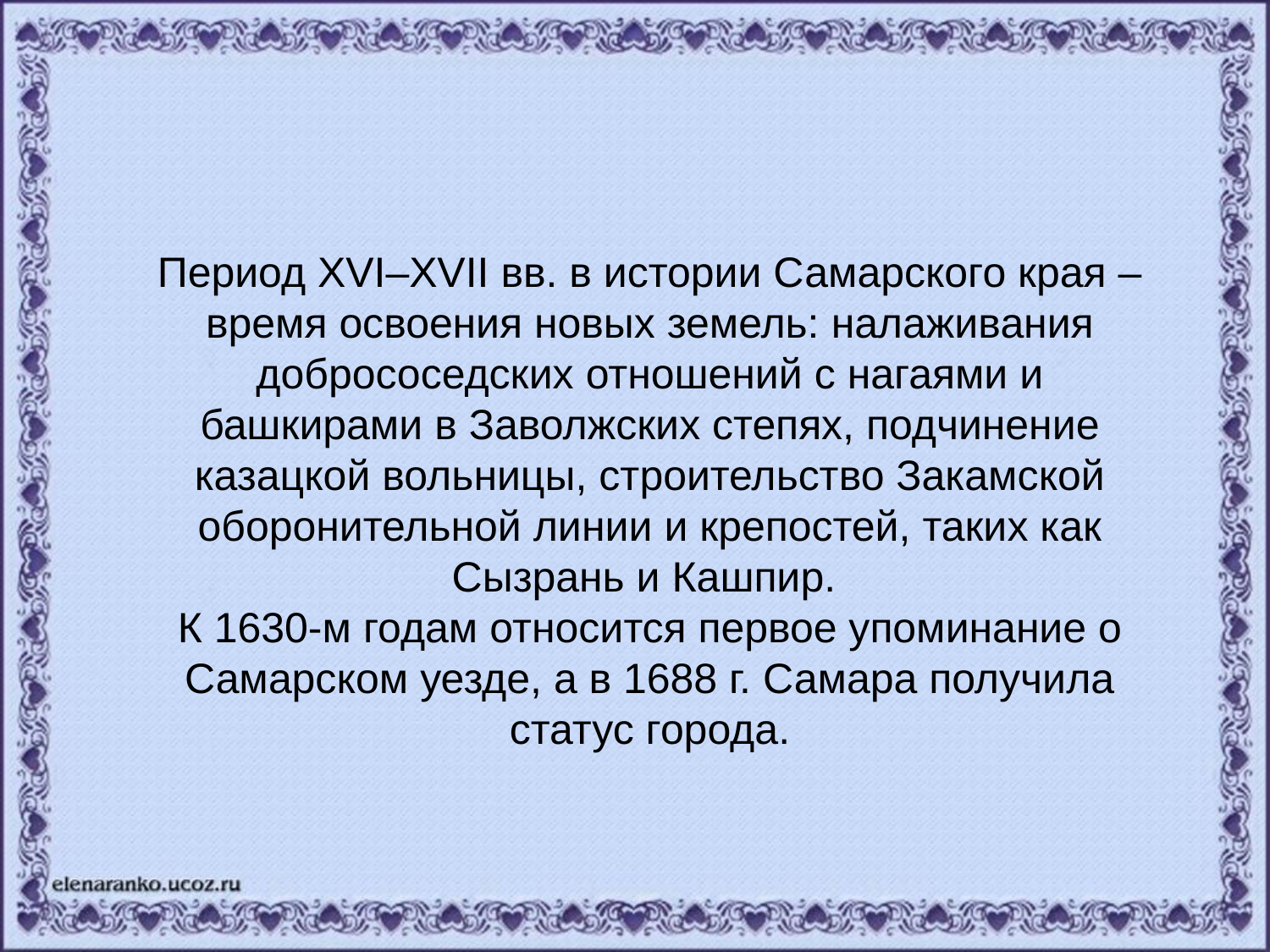

Период ХVI–XVII вв. в истории Самарского края – время освоения новых земель: налаживания добрососедских отношений с нагаями и башкирами в Заволжских степях, подчинение казацкой вольницы, строительство Закамской оборонительной линии и крепостей, таких как Сызрань и Кашпир.
К 1630-м годам относится первое упоминание о Самарском уезде, а в 1688 г. Самара получила статус города.